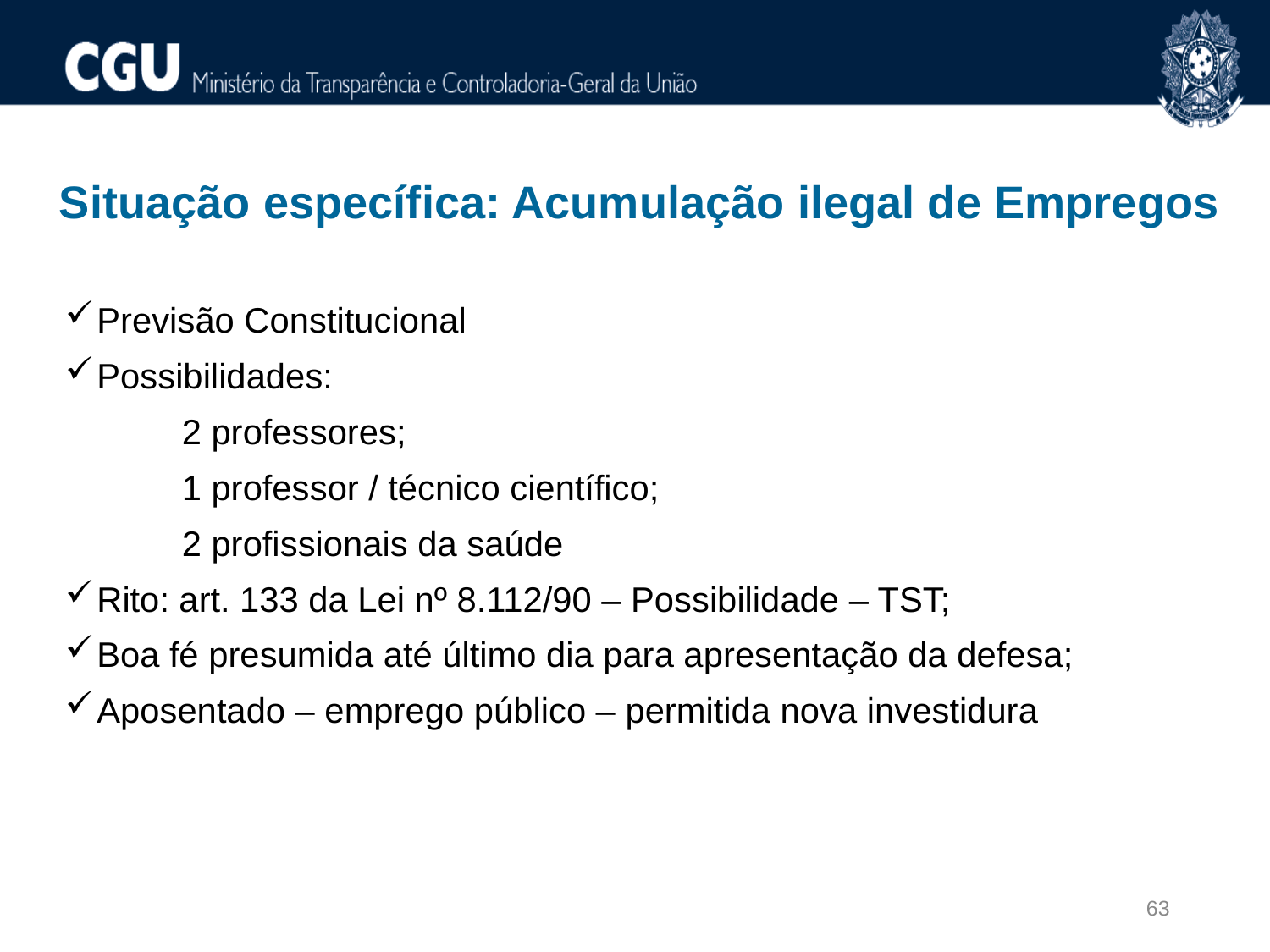

Situação específica: Acumulação ilegal de Empregos
Previsão Constitucional
Possibilidades:
            2 professores;
            1 professor / técnico científico;
            2 profissionais da saúde
Rito: art. 133 da Lei nº 8.112/90 – Possibilidade – TST;
Boa fé presumida até último dia para apresentação da defesa;
Aposentado – emprego público – permitida nova investidura
63
63